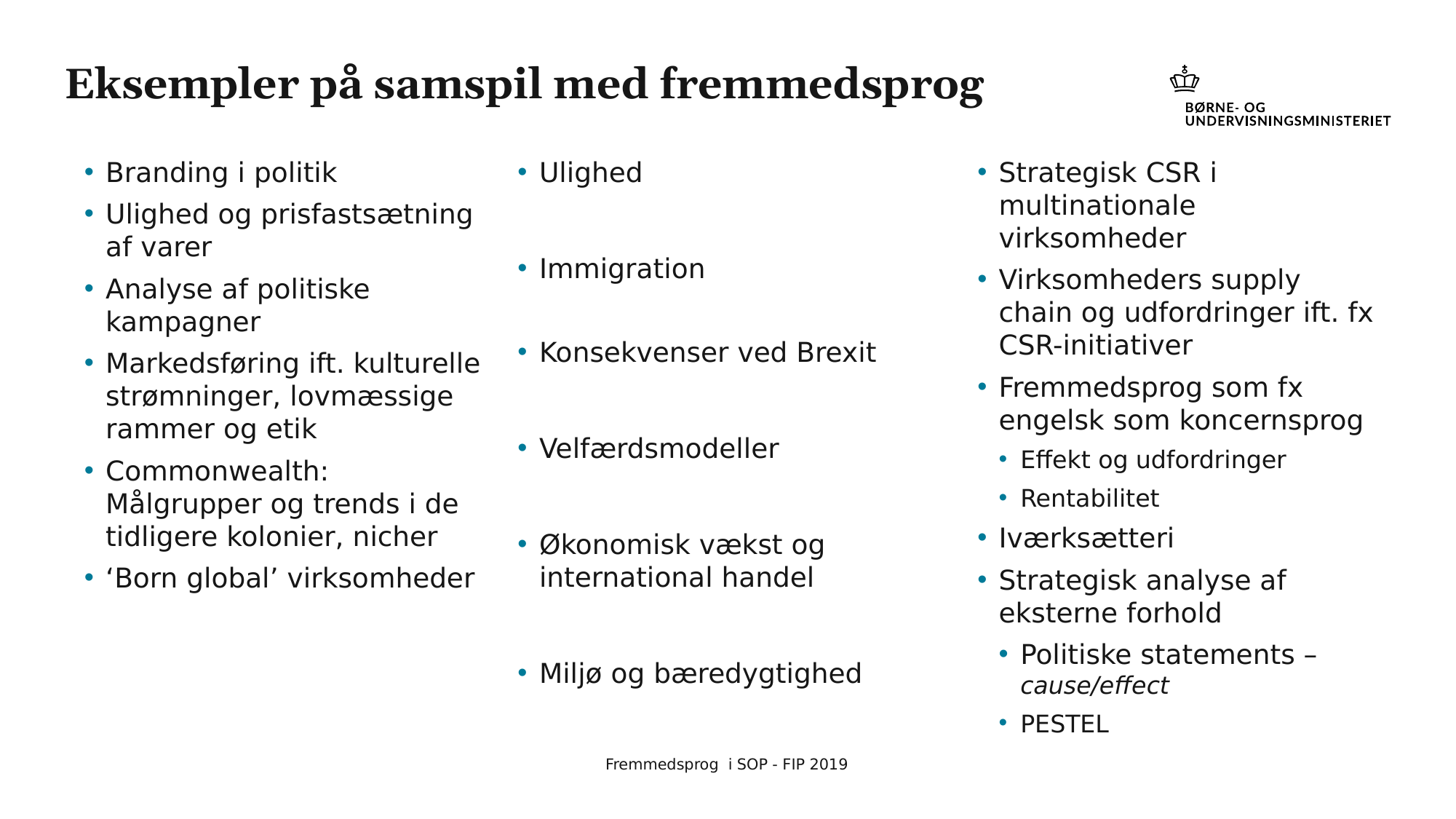

# Eksempler på samspil med fremmedsprog
Branding i politik
Ulighed og prisfastsætning af varer
Analyse af politiske kampagner
Markedsføring ift. kulturelle strømninger, lovmæssige rammer og etik
Commonwealth: Målgrupper og trends i de tidligere kolonier, nicher
‘Born global’ virksomheder

Ulighed

Immigration

Konsekvenser ved Brexit

Velfærdsmodeller

Økonomisk vækst og international handel

Miljø og bæredygtighed

Strategisk CSR i multinationale virksomheder
Virksomheders supply chain og udfordringer ift. fx CSR-initiativer
Fremmedsprog som fx engelsk som koncernsprog
Effekt og udfordringer
Rentabilitet
Iværksætteri
Strategisk analyse af eksterne forhold
Politiske statements – cause/effect
PESTEL

Fremmedsprog  i SOP - FIP 2019